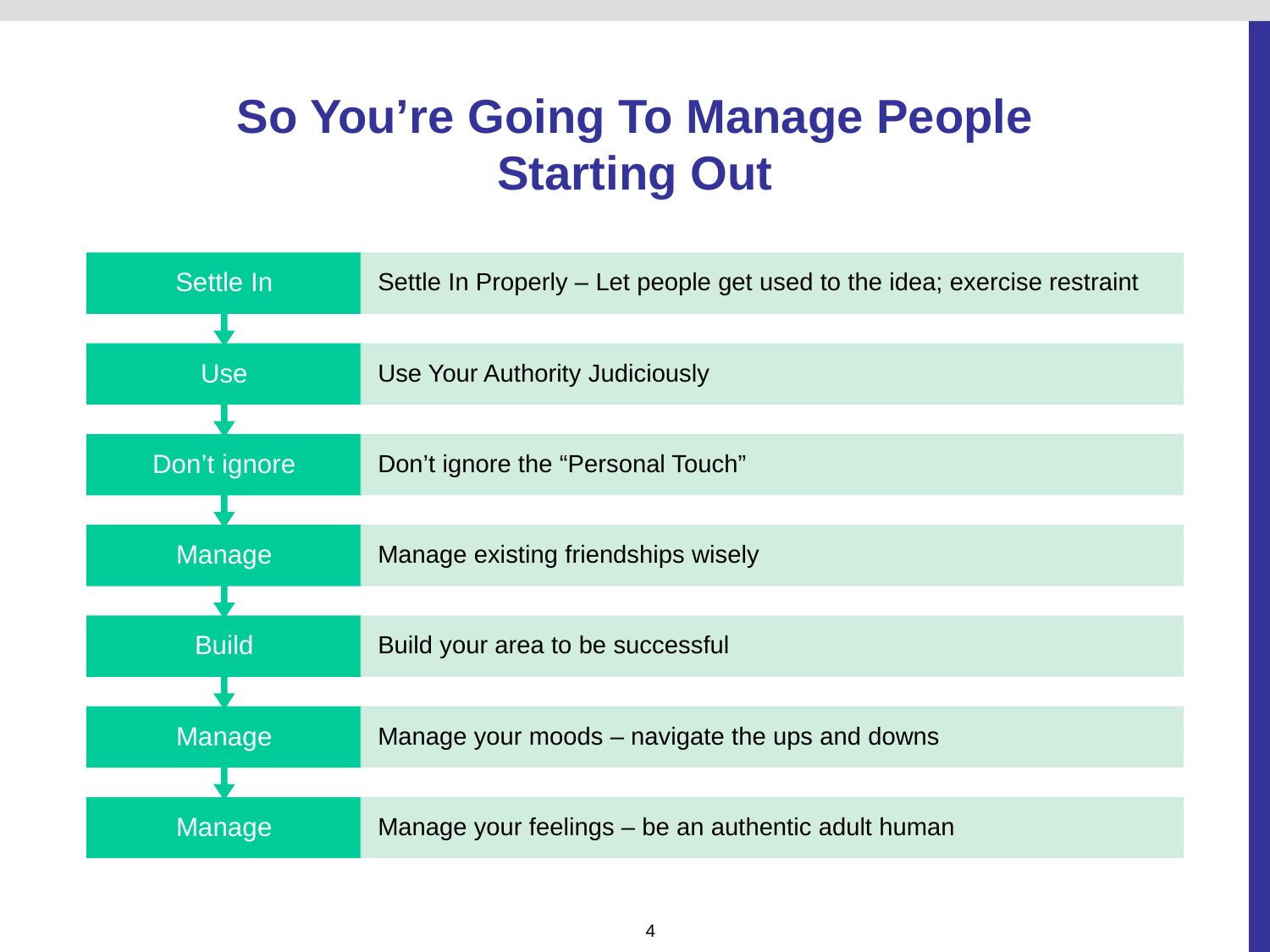

# So You’re Going To Manage People Starting Out
Manage
Manage your feelings – be an authentic adult human
Manage
Manage your moods – navigate the ups and downs
Build
Build your area to be successful
Manage
Manage existing friendships wisely
Don’t ignore
Don’t ignore the “Personal Touch”
Use
Use Your Authority Judiciously
Settle In
Settle In Properly – Let people get used to the idea; exercise restraint